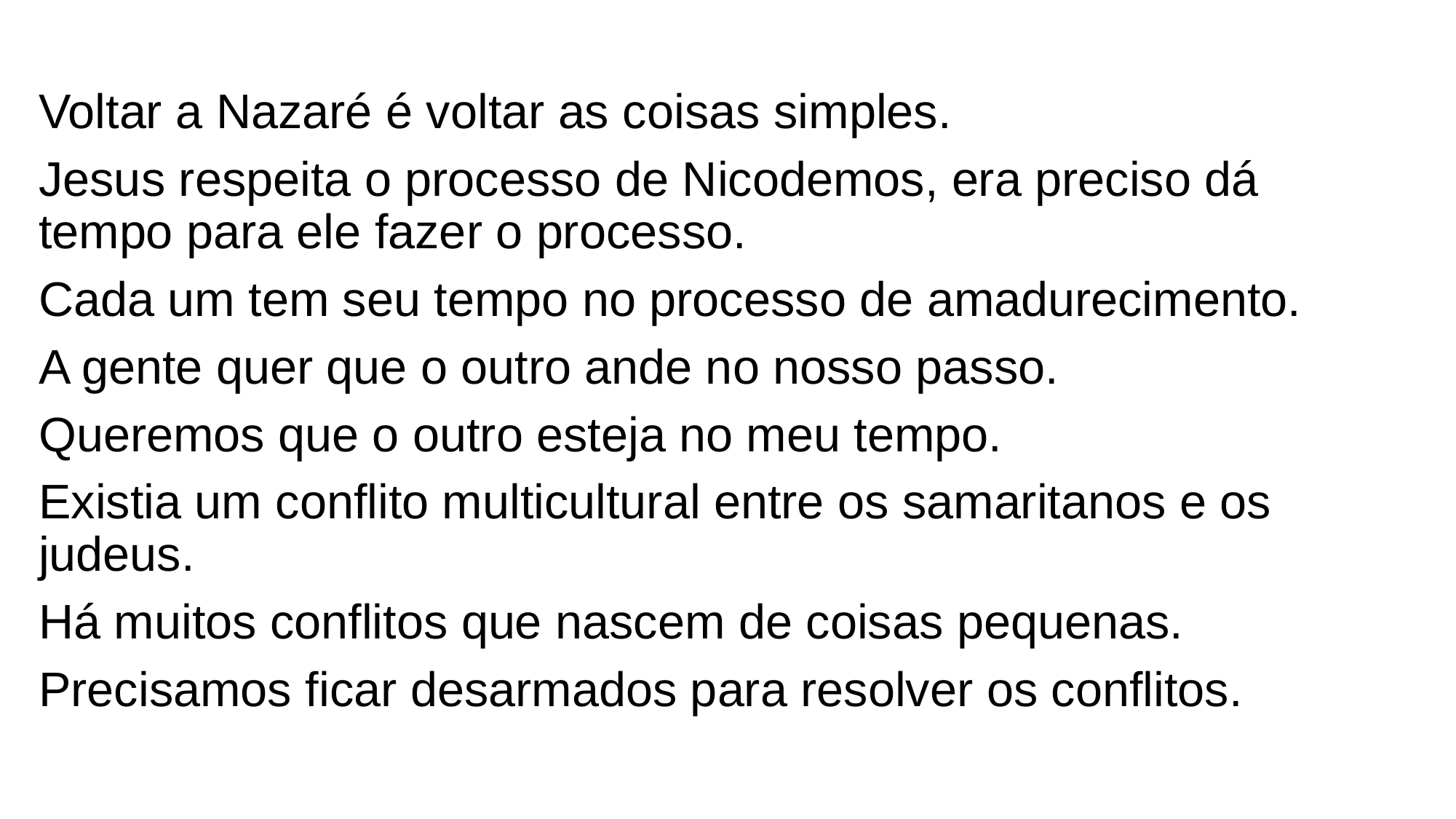

Voltar a Nazaré é voltar as coisas simples.
Jesus respeita o processo de Nicodemos, era preciso dá tempo para ele fazer o processo.
Cada um tem seu tempo no processo de amadurecimento.
A gente quer que o outro ande no nosso passo.
Queremos que o outro esteja no meu tempo.
Existia um conflito multicultural entre os samaritanos e os judeus.
Há muitos conflitos que nascem de coisas pequenas.
Precisamos ficar desarmados para resolver os conflitos.